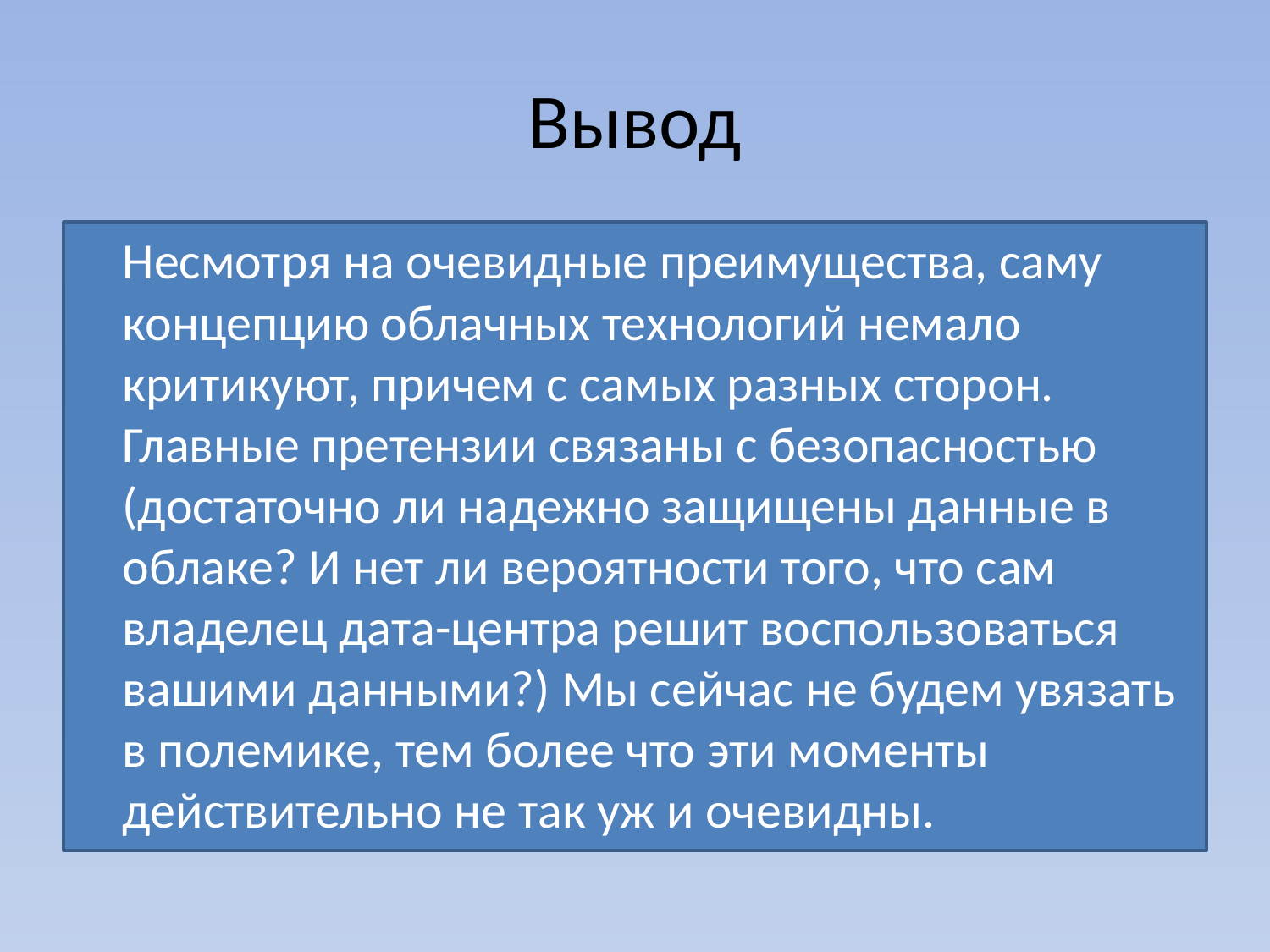

# Вывод
	Несмотря на очевидные преимущества, саму концепцию облачных технологий немало критикуют, причем с самых разных сторон. Главные претензии связаны с безопасностью (достаточно ли надежно защищены данные в облаке? И нет ли вероятности того, что сам владелец дата-центра решит воспользоваться вашими данными?) Мы сейчас не будем увязать в полемике, тем более что эти моменты действительно не так уж и очевидны.